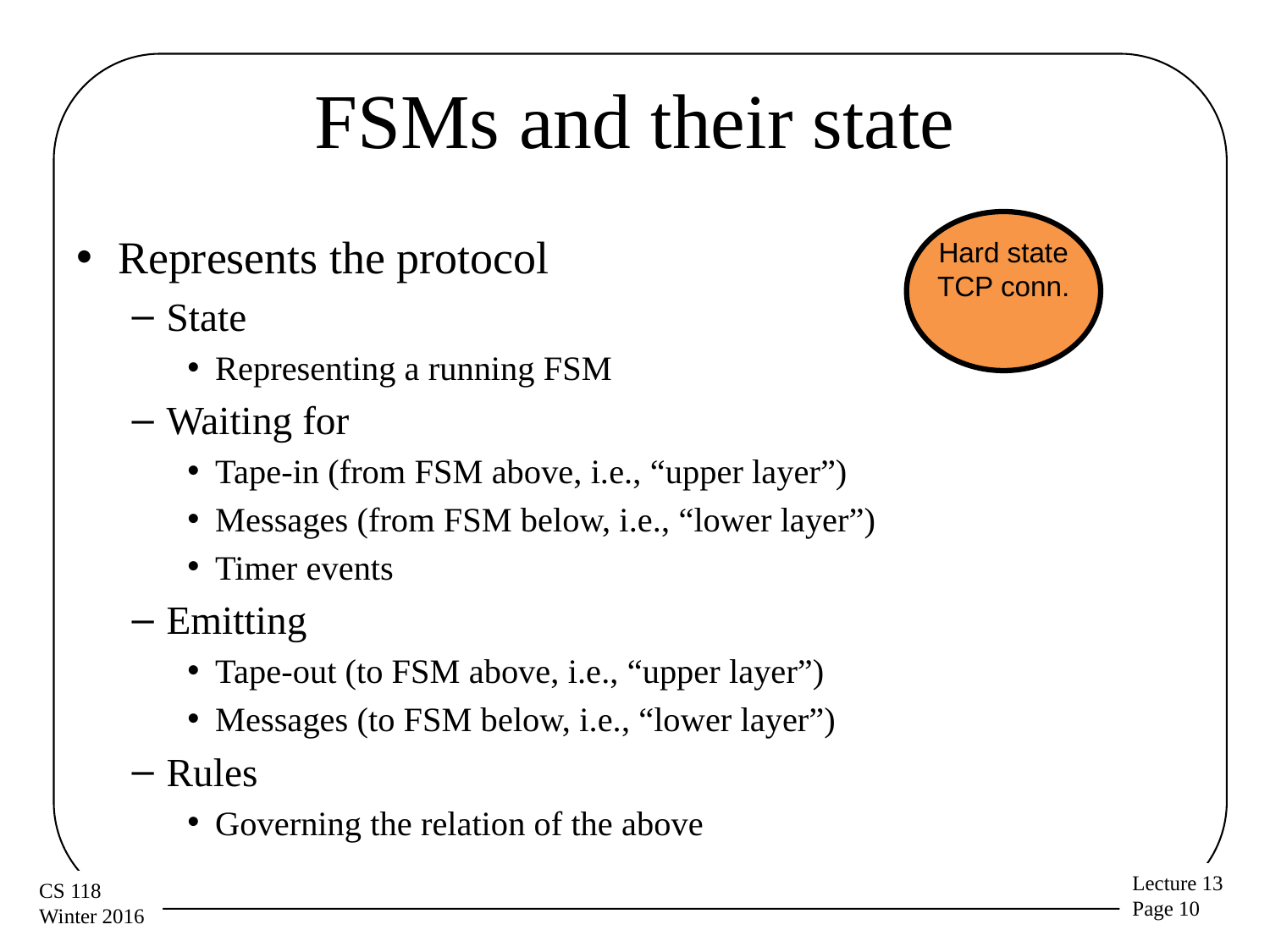

# FSMs and their state
Hard state
TCP conn.
Represents the protocol
State
Representing a running FSM
Waiting for
Tape-in (from FSM above, i.e., “upper layer”)
Messages (from FSM below, i.e., “lower layer”)
Timer events
Emitting
Tape-out (to FSM above, i.e., “upper layer”)
Messages (to FSM below, i.e., “lower layer”)
Rules
Governing the relation of the above